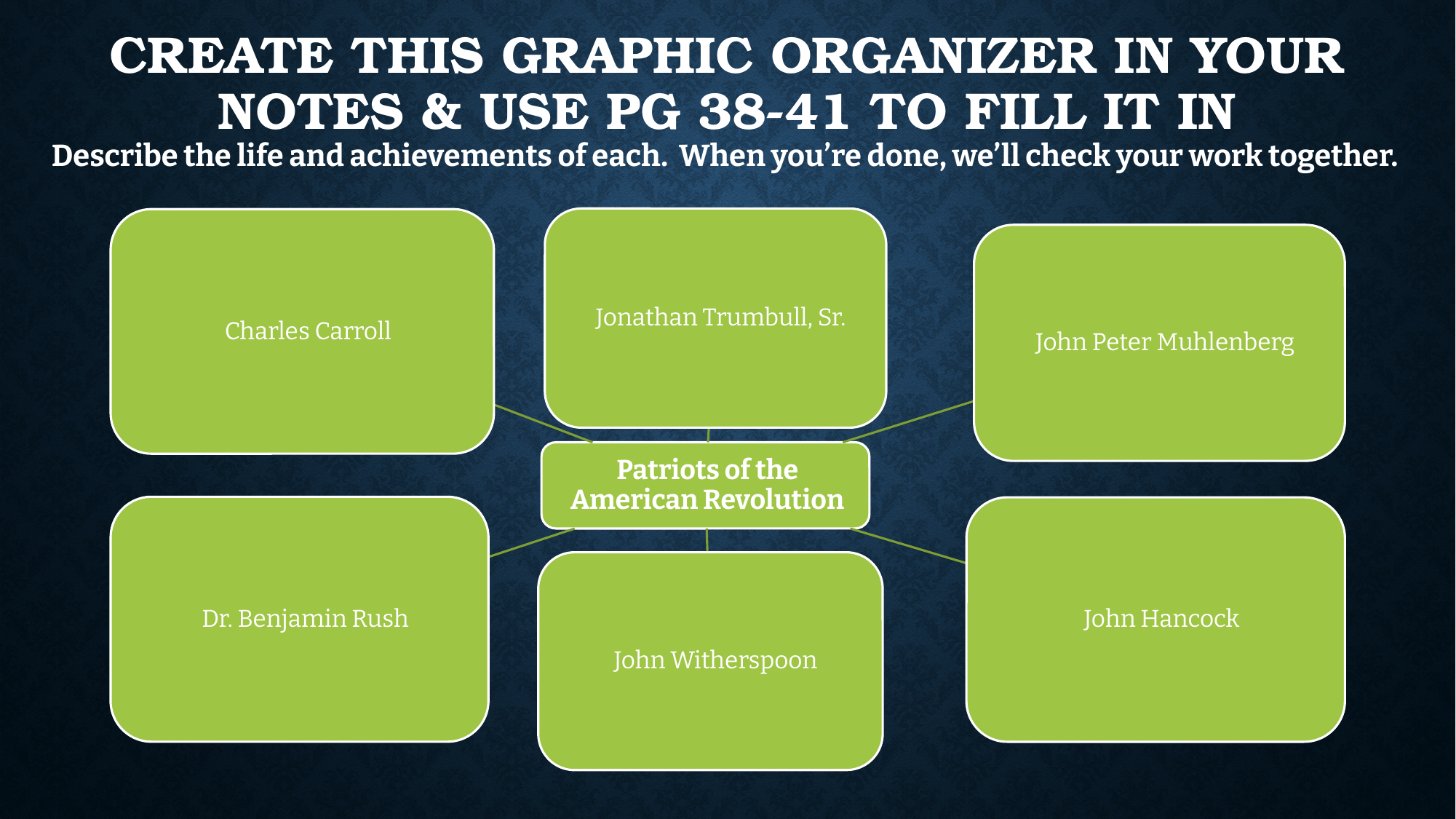

# CREATE THIS GRAPHIC ORGANIZER IN YOUR NOTES & USE PG 38-41 TO FILL IT IN Describe the life and achievements of each.  When you’re done, we’ll check your work together.
Patriots of the American Revolution
Jonathan Trumbull, Sr.
John Peter Muhlenberg
John Hancock
John Witherspoon
Dr. Benjamin Rush
Charles Carroll